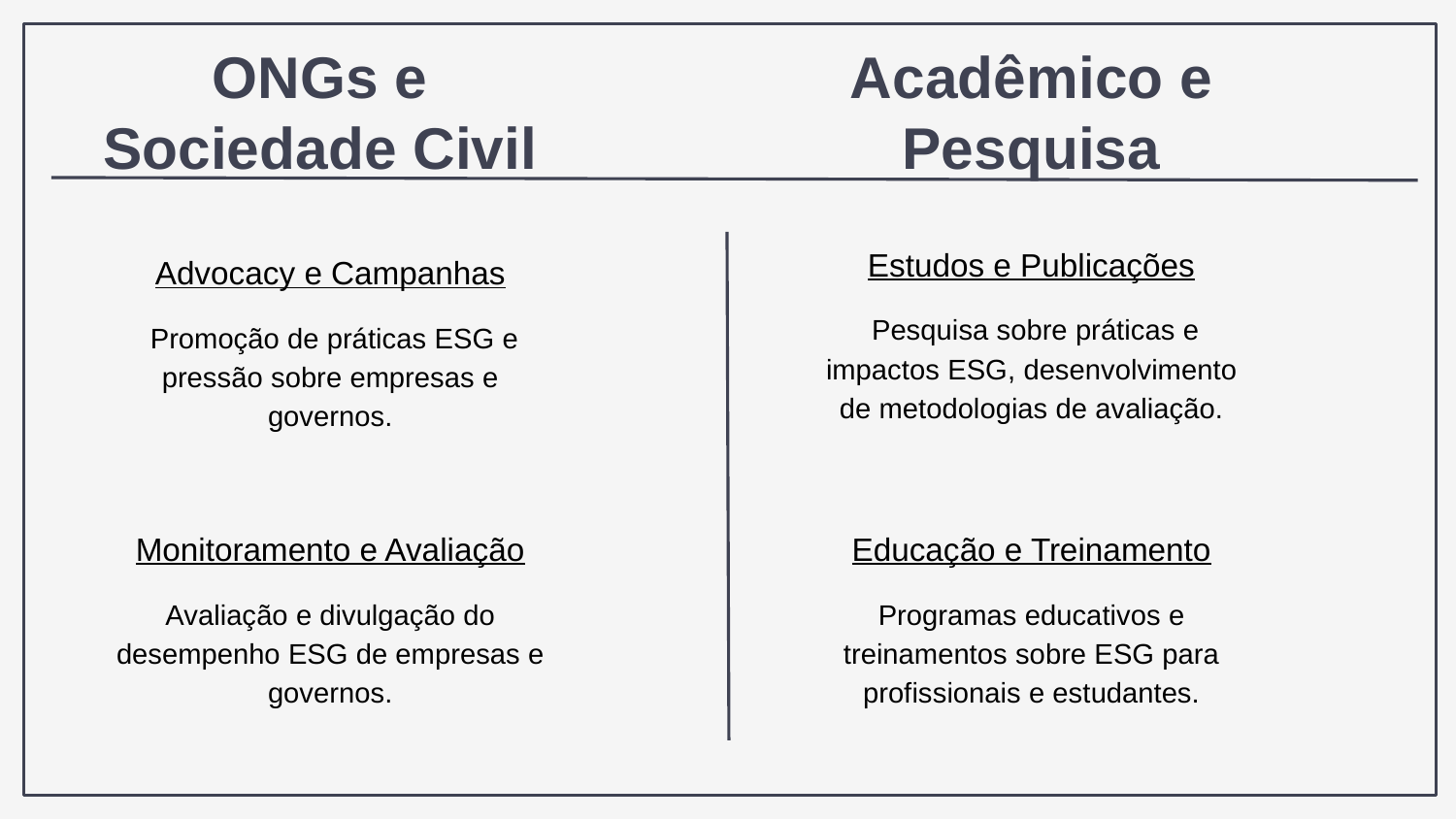

# ONGs e Sociedade Civil
Acadêmico e Pesquisa
Estudos e Publicações
 Pesquisa sobre práticas e impactos ESG, desenvolvimento de metodologias de avaliação.
Advocacy e Campanhas
 Promoção de práticas ESG e pressão sobre empresas e governos.
Monitoramento e Avaliação
Avaliação e divulgação do desempenho ESG de empresas e governos.
Educação e Treinamento
Programas educativos e treinamentos sobre ESG para profissionais e estudantes.